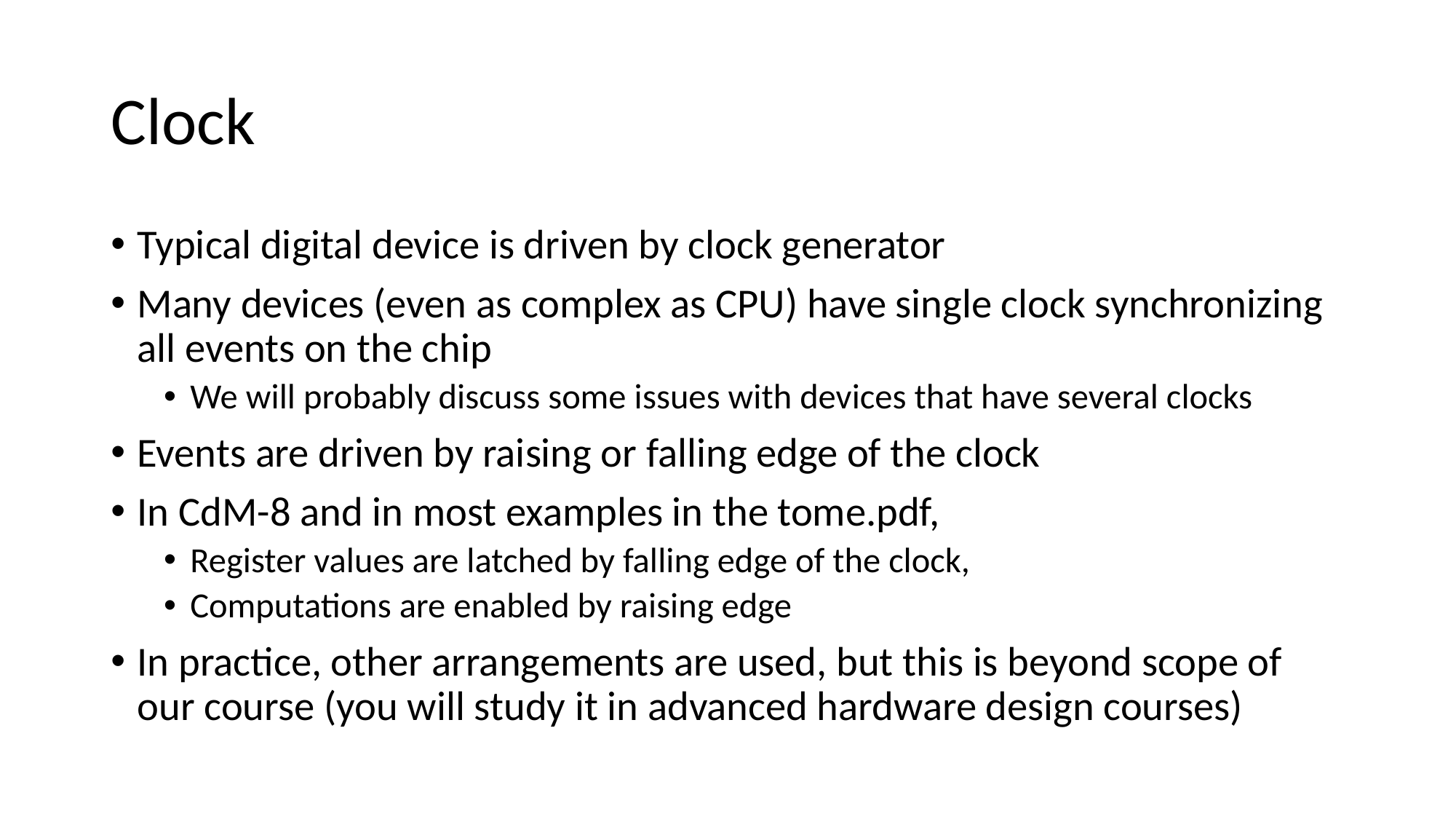

# Clock
Typical digital device is driven by clock generator
Many devices (even as complex as CPU) have single clock synchronizing all events on the chip
We will probably discuss some issues with devices that have several clocks
Events are driven by raising or falling edge of the clock
In CdM-8 and in most examples in the tome.pdf,
Register values are latched by falling edge of the clock,
Computations are enabled by raising edge
In practice, other arrangements are used, but this is beyond scope of our course (you will study it in advanced hardware design courses)